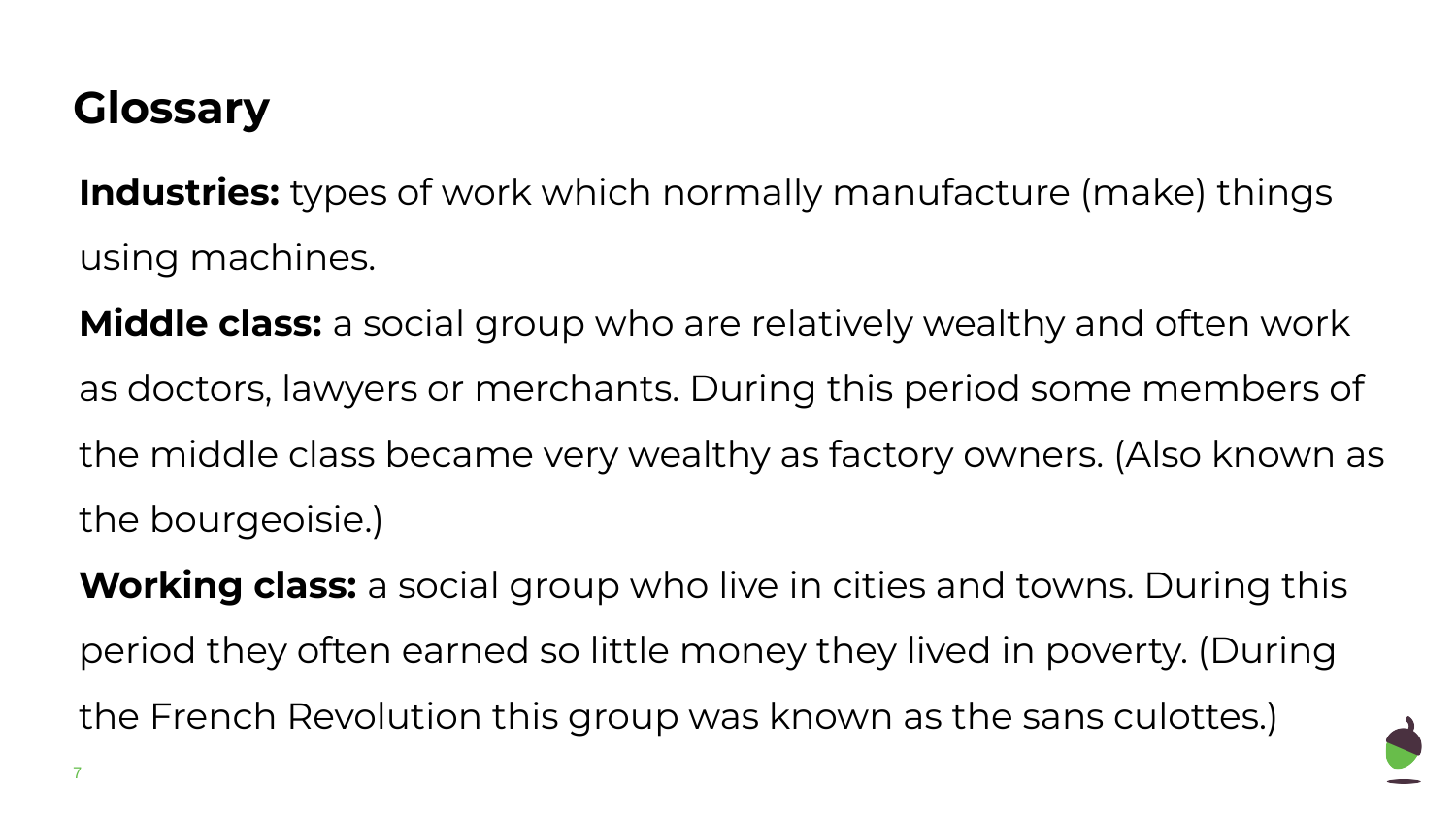

# Glossary
Industries: types of work which normally manufacture (make) things using machines.
Middle class: a social group who are relatively wealthy and often work as doctors, lawyers or merchants. During this period some members of the middle class became very wealthy as factory owners. (Also known as the bourgeoisie.)
Working class: a social group who live in cities and towns. During this period they often earned so little money they lived in poverty. (During the French Revolution this group was known as the sans culottes.)
7